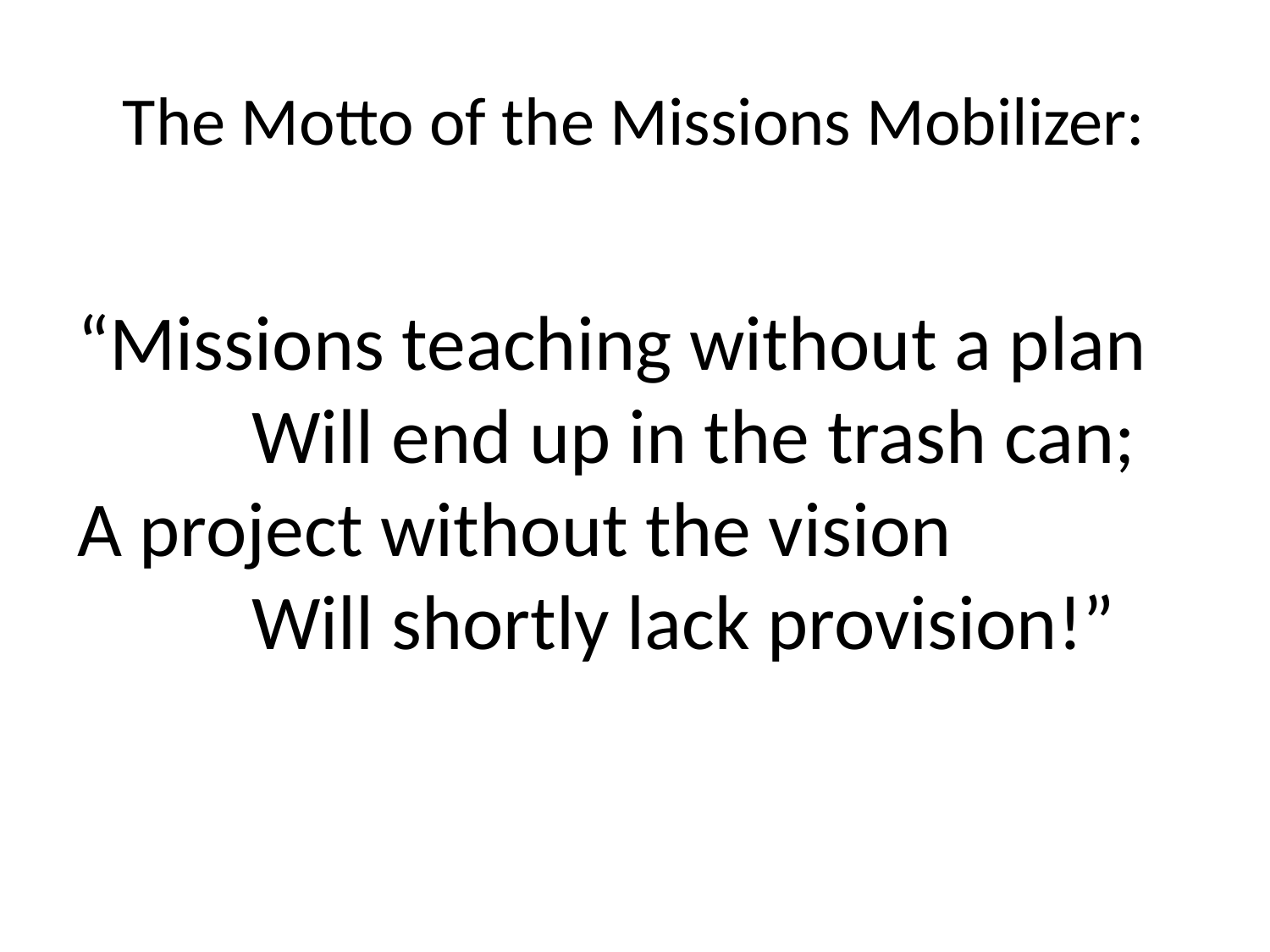

# The Motto of the Missions Mobilizer:
“Missions teaching without a plan
		Will end up in the trash can;
A project without the vision
		Will shortly lack provision!”